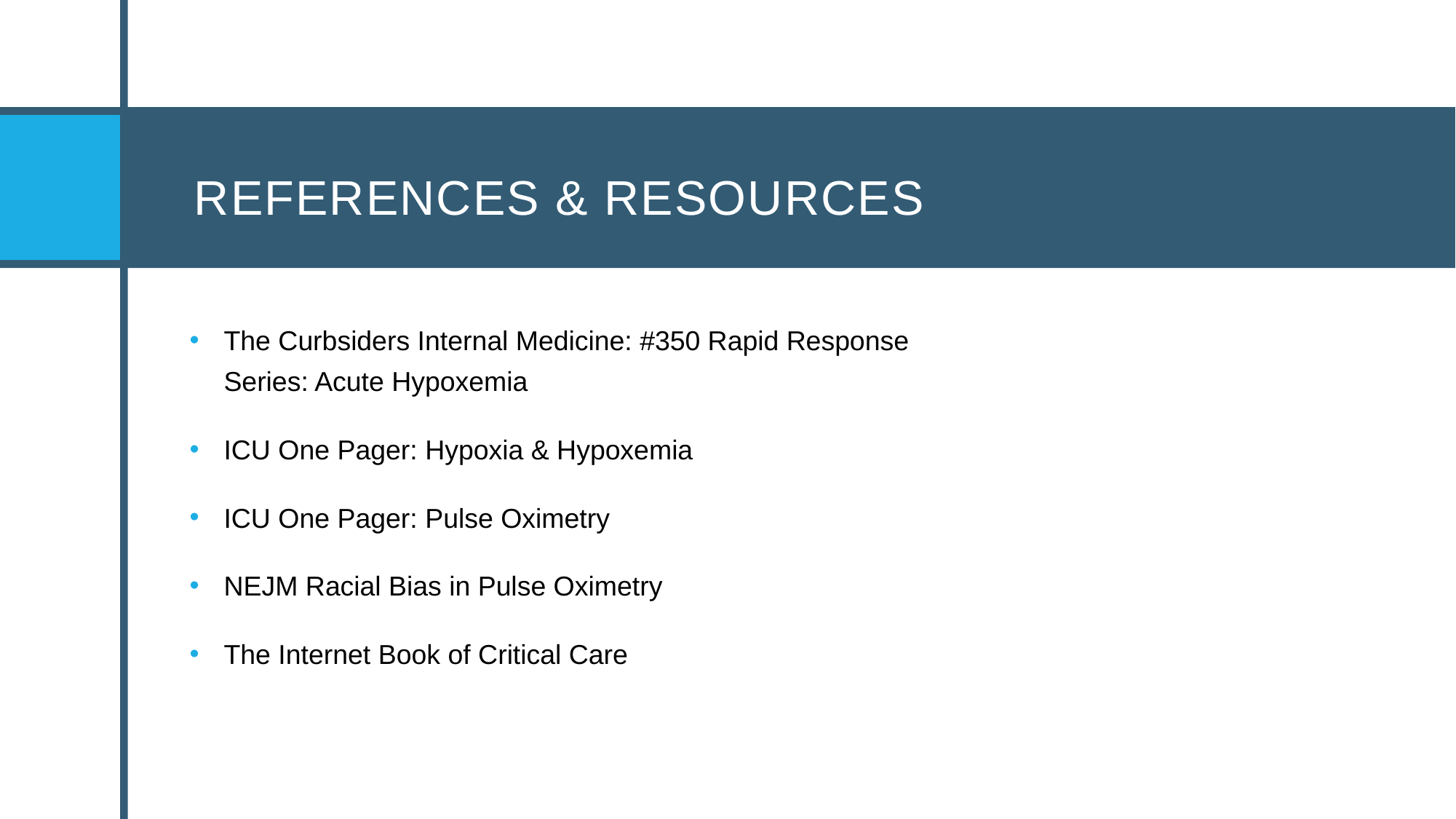

# References & resources
The Curbsiders Internal Medicine: #350 Rapid Response Series: Acute Hypoxemia
ICU One Pager: Hypoxia & Hypoxemia
ICU One Pager: Pulse Oximetry
NEJM Racial Bias in Pulse Oximetry
The Internet Book of Critical Care